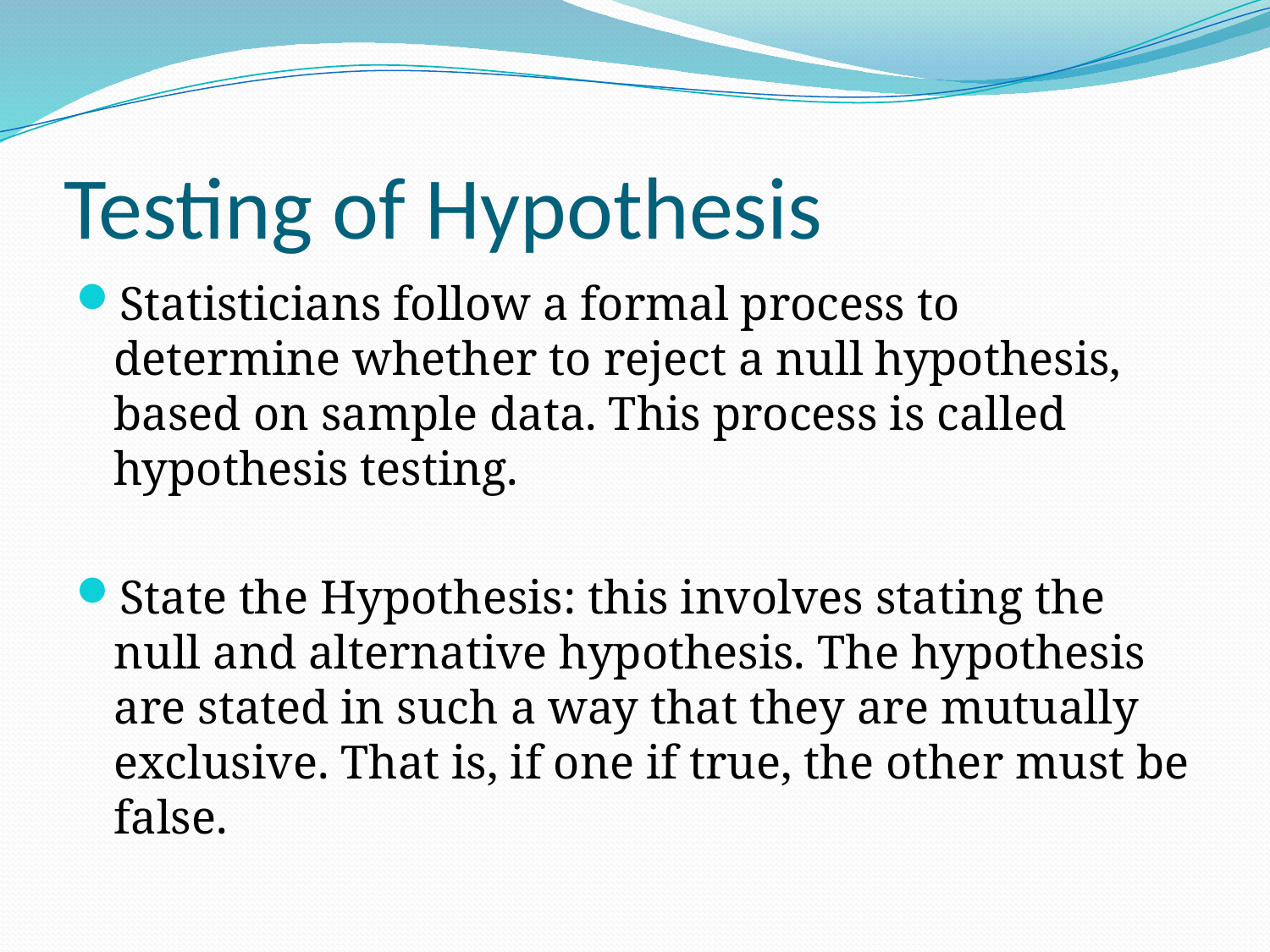

# Testing of Hypothesis
Statisticians follow a formal process to determine whether to reject a null hypothesis, based on sample data. This process is called hypothesis testing.

State the Hypothesis: this involves stating the null and alternative hypothesis. The hypothesis are stated in such a way that they are mutually exclusive. That is, if one if true, the other must be false.